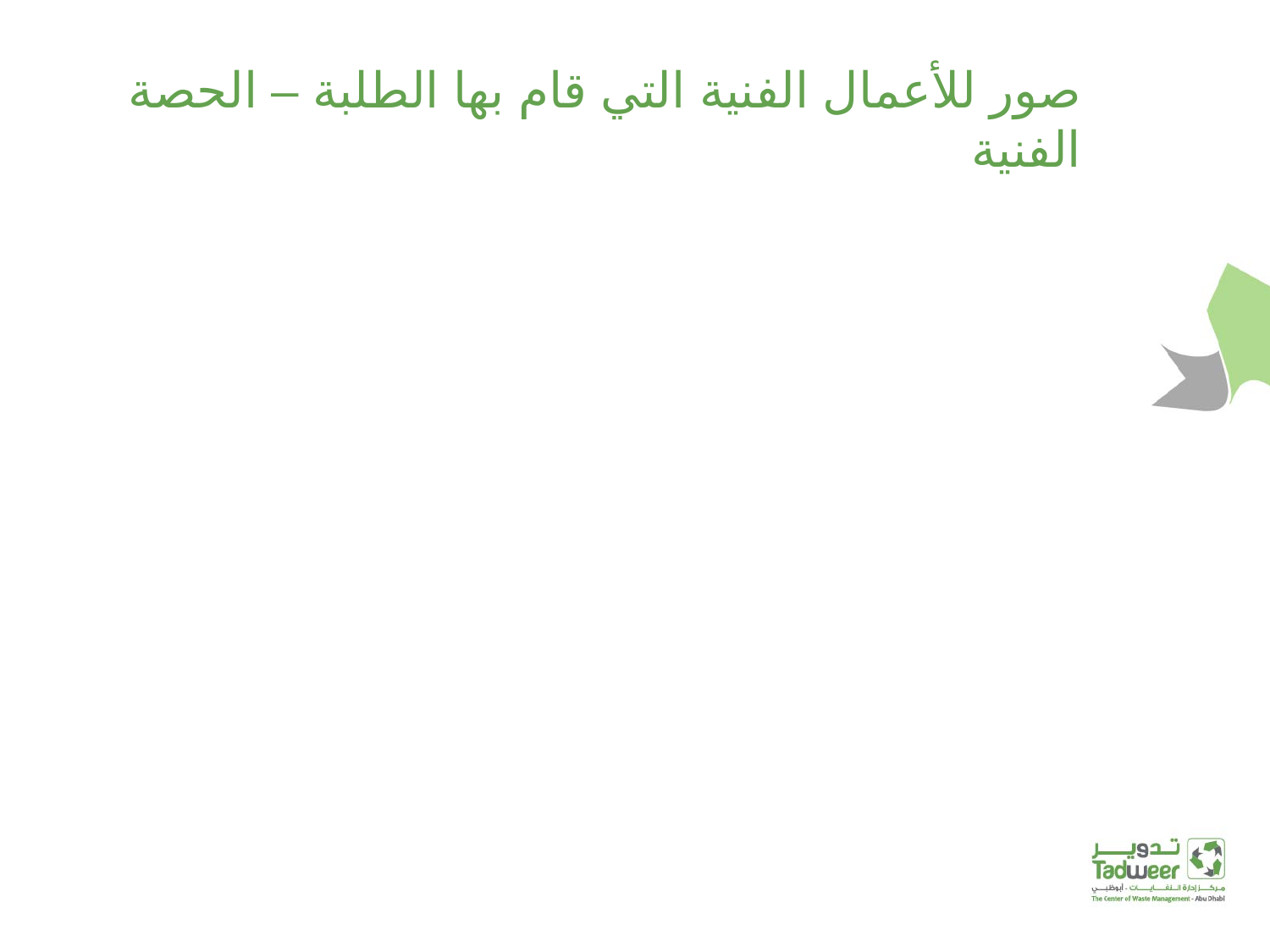

# صور للأعمال الفنية التي قام بها الطلبة – الحصة الفنية